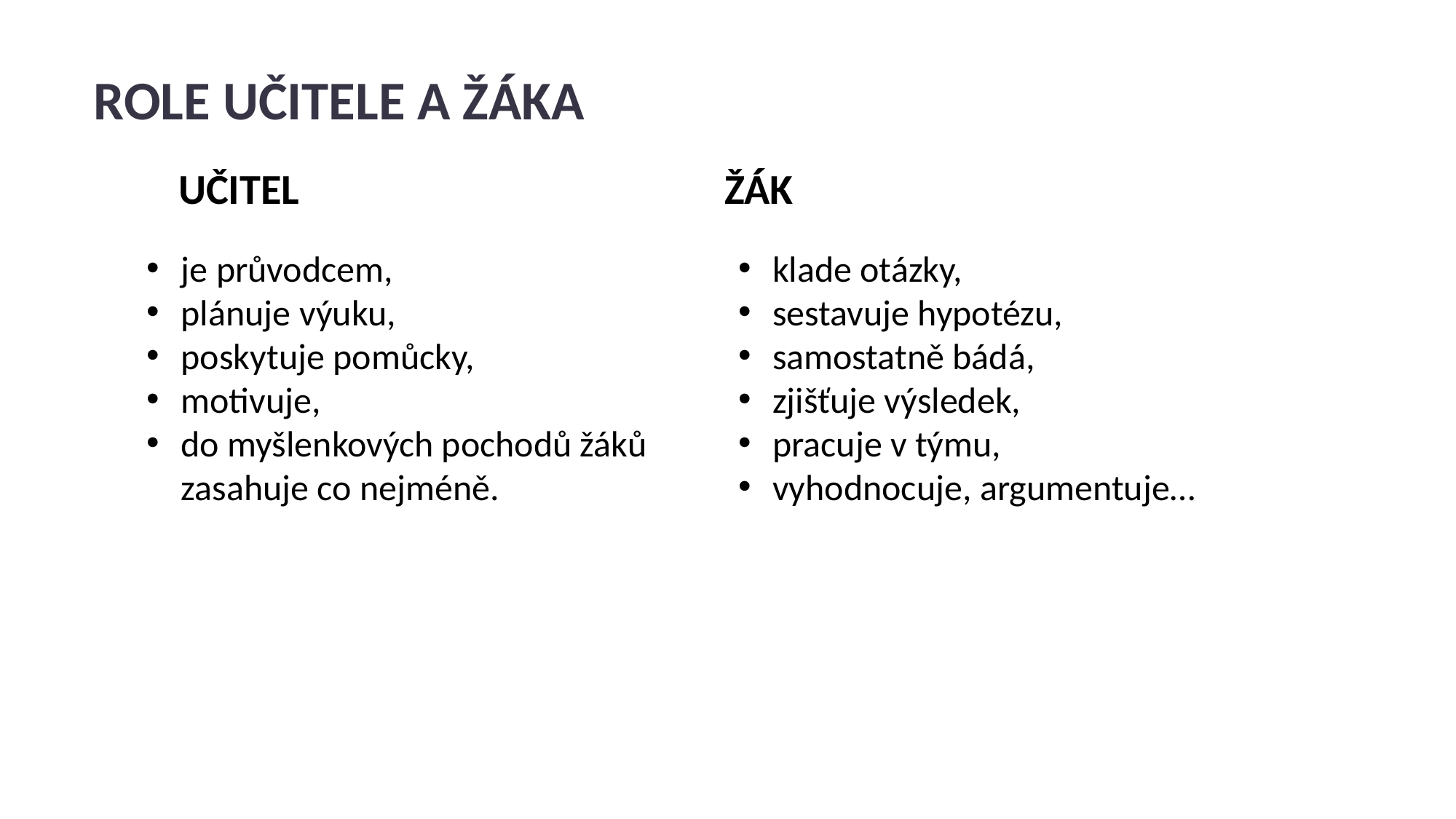

# ROLE UČITELE A ŽÁKA
UČITEL				ŽÁK
klade otázky,
sestavuje hypotézu,
samostatně bádá,
zjišťuje výsledek,
pracuje v týmu,
vyhodnocuje, argumentuje…
je průvodcem,
plánuje výuku,
poskytuje pomůcky,
motivuje,
do myšlenkových pochodů žáků zasahuje co nejméně.